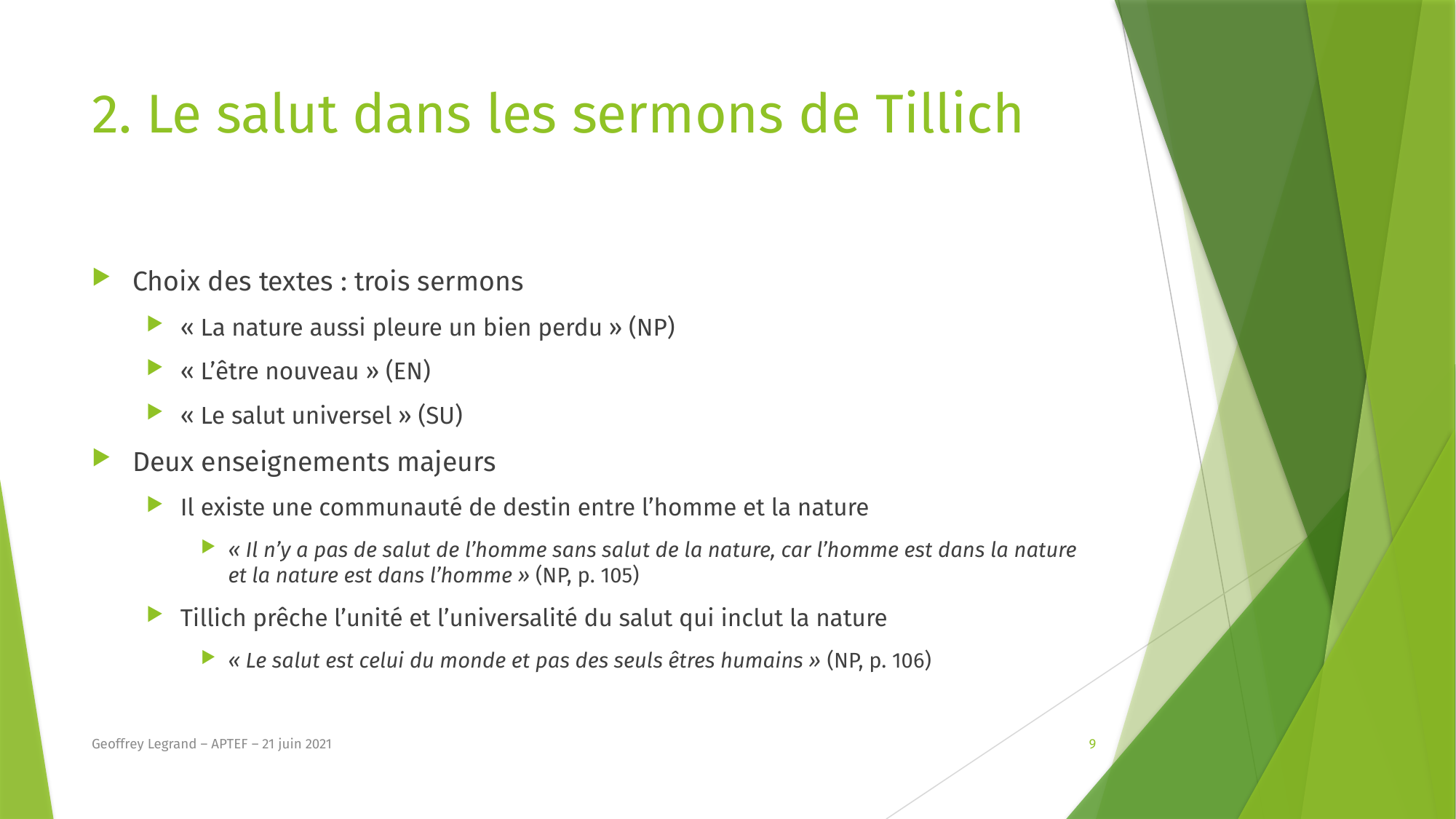

# 2. Le salut dans les sermons de Tillich
Choix des textes : trois sermons
« La nature aussi pleure un bien perdu » (NP)
« L’être nouveau » (EN)
« Le salut universel » (SU)
Deux enseignements majeurs
Il existe une communauté de destin entre l’homme et la nature
« Il n’y a pas de salut de l’homme sans salut de la nature, car l’homme est dans la nature et la nature est dans l’homme » (NP, p. 105)
Tillich prêche l’unité et l’universalité du salut qui inclut la nature
« Le salut est celui du monde et pas des seuls êtres humains » (NP, p. 106)
Geoffrey Legrand – APTEF – 21 juin 2021
9